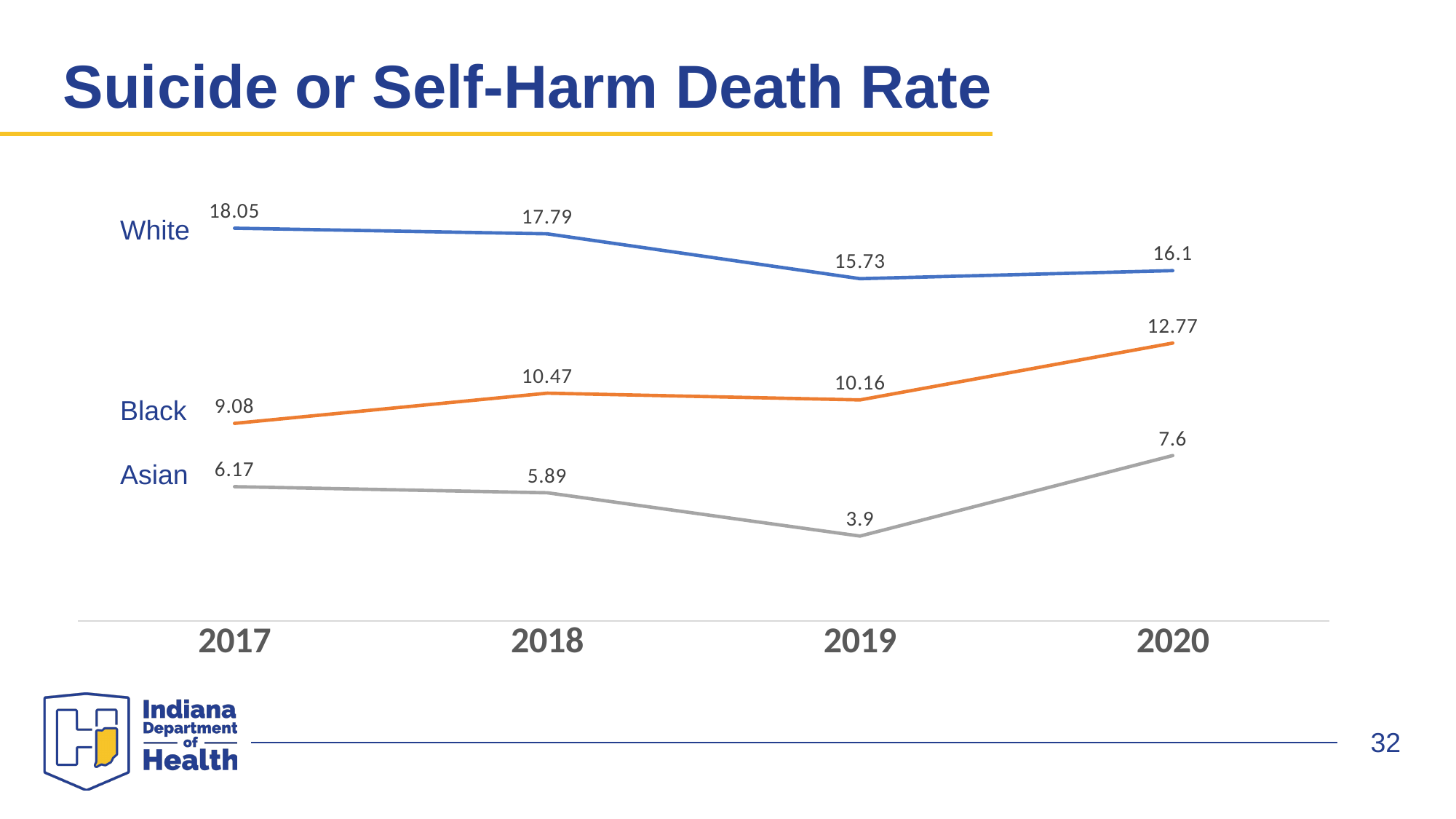

# Suicide or Self-Harm Death Rate

### Chart

| Category | White | Black | Asian |
|---|---|---|---|
| 2017 | 18.05 | 9.08 | 6.17 |
| 2018 | 17.79 | 10.47 | 5.89 |
| 2019 | 15.73 | 10.16 | 3.9 |
| 2020 | 16.1 | 12.77 | 7.6 |
White
Black
Asian
32